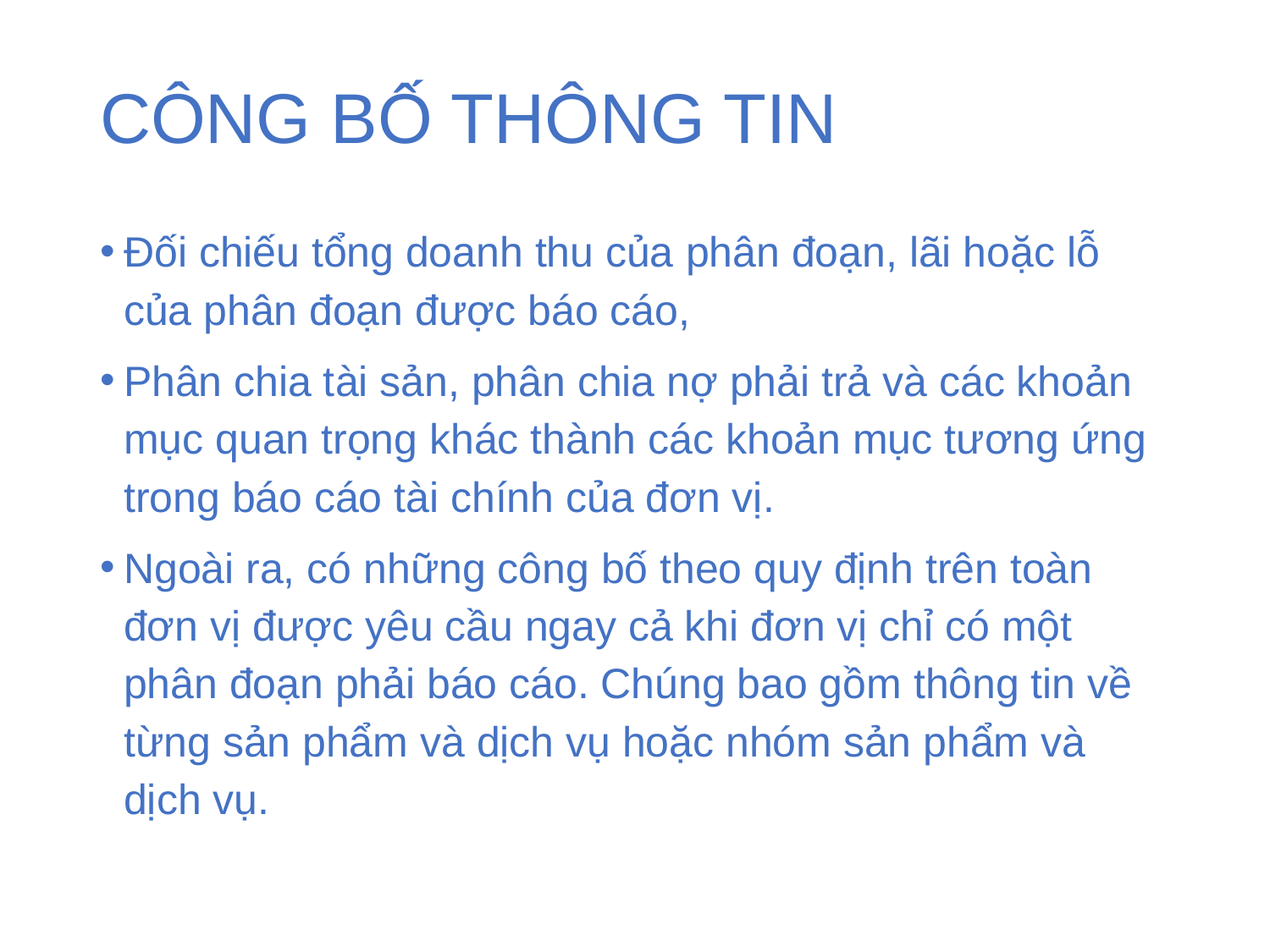

# CÔNG BỐ THÔNG TIN
Đối chiếu tổng doanh thu của phân đoạn, lãi hoặc lỗ của phân đoạn được báo cáo,
Phân chia tài sản, phân chia nợ phải trả và các khoản mục quan trọng khác thành các khoản mục tương ứng trong báo cáo tài chính của đơn vị.
Ngoài ra, có những công bố theo quy định trên toàn đơn vị được yêu cầu ngay cả khi đơn vị chỉ có một phân đoạn phải báo cáo. Chúng bao gồm thông tin về từng sản phẩm và dịch vụ hoặc nhóm sản phẩm và dịch vụ.